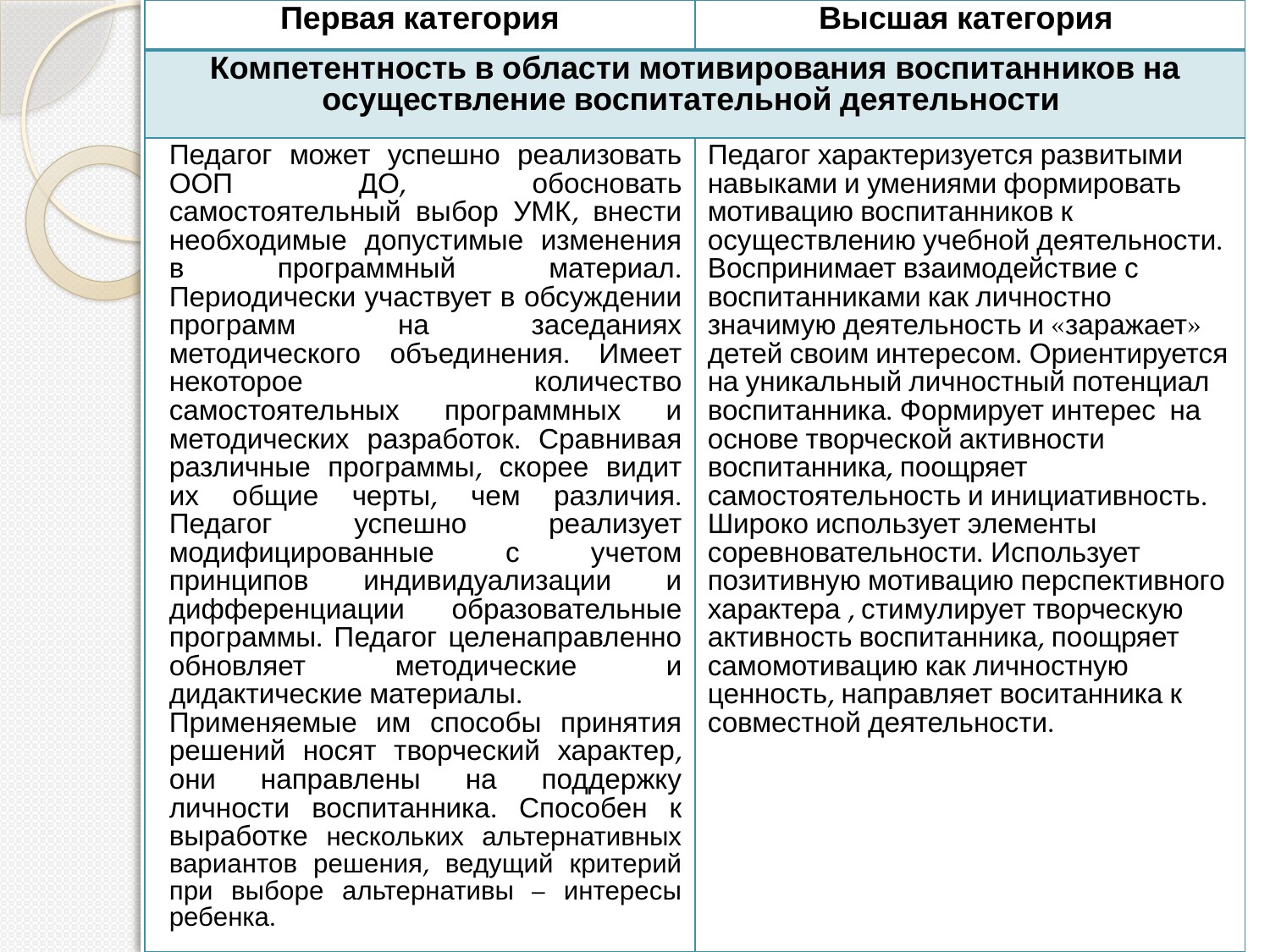

| Первая категория | Высшая категория |
| --- | --- |
| Компетентность в области мотивирования воспитанников на осуществление воспитательной деятельности |  |
| Педагог может успешно реализовать ООП ДО, обосновать самостоятельный выбор УМК, внести необходимые допустимые изменения в программный материал. Периодически участвует в обсуждении программ на заседаниях методического объединения. Имеет некоторое количество самостоятельных программных и методических разработок. Сравнивая различные программы, скорее видит их общие черты, чем различия. Педагог успешно реализует модифицированные с учетом принципов индивидуализации и дифференциации образовательные программы. Педагог целенаправленно обновляет методические и дидактические материалы. Применяемые им способы принятия решений носят творческий характер, они направлены на поддержку личности воспитанника. Способен к выработке нескольких альтернативных вариантов решения, ведущий критерий при выборе альтернативы – интересы ребенка. | Педагог характеризуется развитыми навыками и умениями формировать мотивацию воспитанников к осуществлению учебной деятельности. Воспринимает взаимодействие с воспитанниками как личностно значимую деятельность и «заражает» детей своим интересом. Ориентируется на уникальный личностный потенциал воспитанника. Формирует интерес на основе творческой активности воспитанника, поощряет самостоятельность и инициативность. Широко использует элементы соревновательности. Использует позитивную мотивацию перспективного характера , стимулирует творческую активность воспитанника, поощряет самомотивацию как личностную ценность, направляет воситанника к совместной деятельности. |